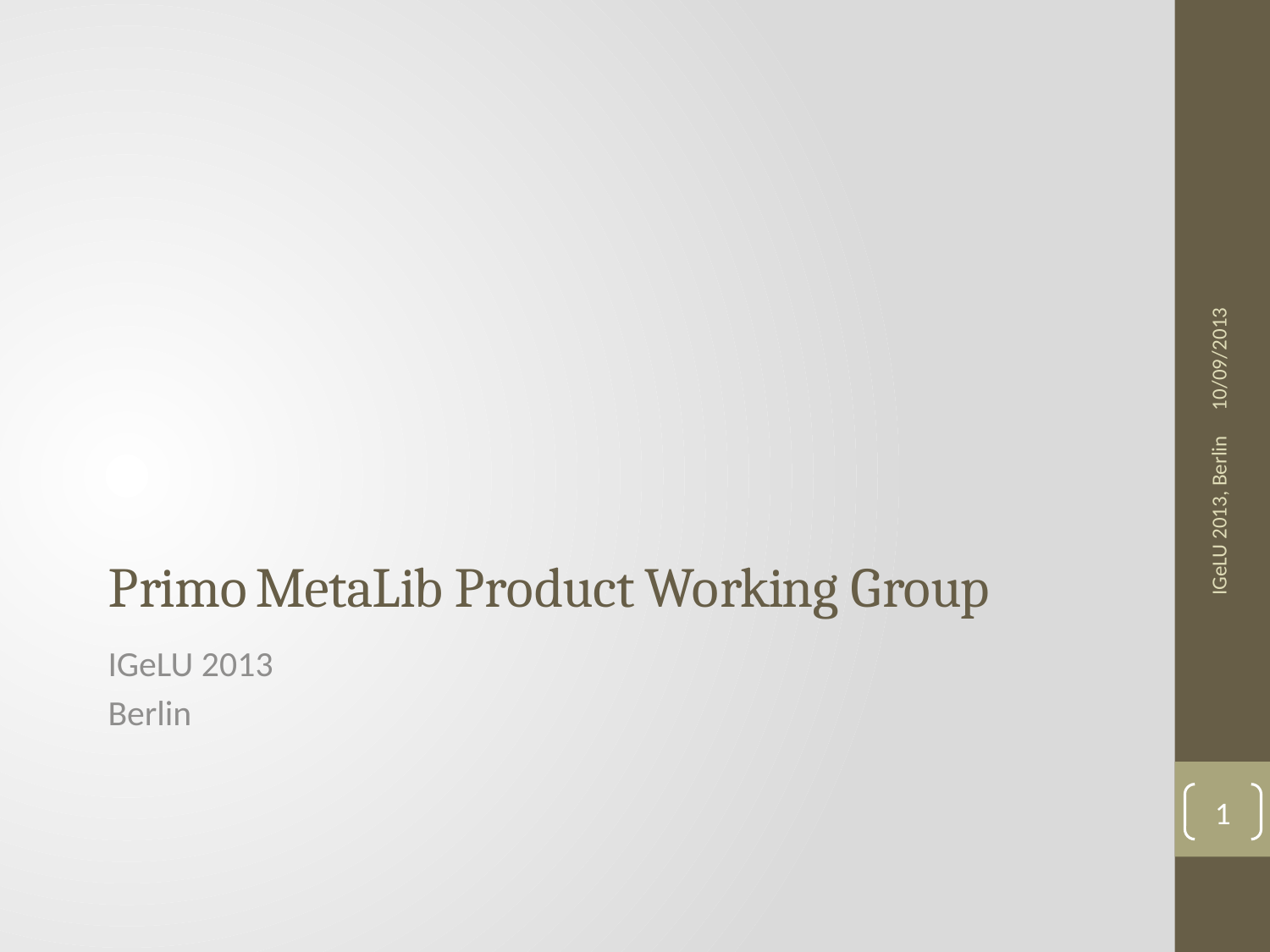

10/09/2013
# Primo MetaLib Product Working Group
IGeLU 2013, Berlin
IGeLU 2013
Berlin
1